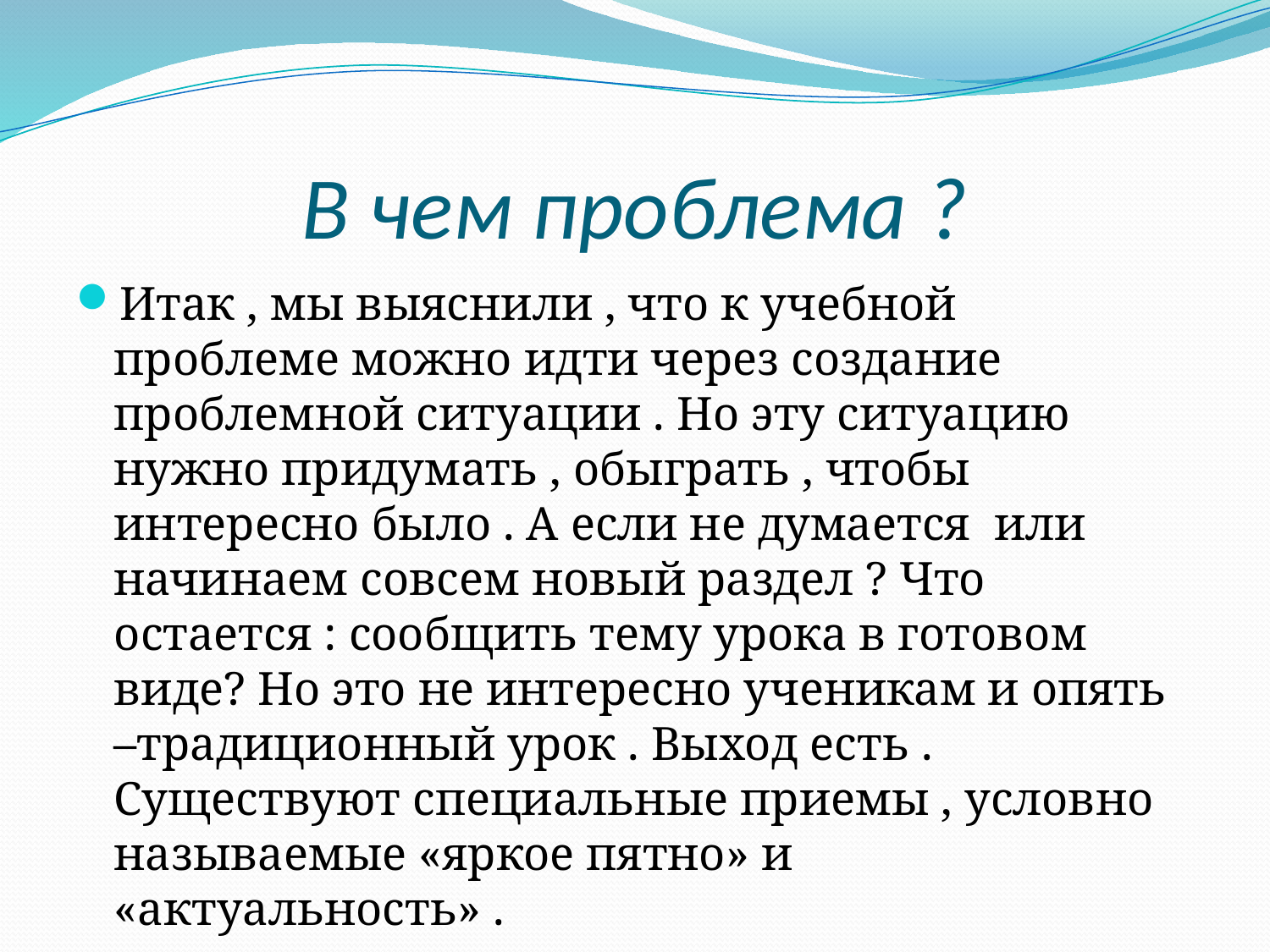

# В чем проблема ?
Итак , мы выяснили , что к учебной проблеме можно идти через создание проблемной ситуации . Но эту ситуацию нужно придумать , обыграть , чтобы интересно было . А если не думается  или начинаем совсем новый раздел ? Что остается : сообщить тему урока в готовом виде? Но это не интересно ученикам и опять –традиционный урок . Выход есть . Существуют специальные приемы , условно называемые «яркое пятно» и «актуальность» .